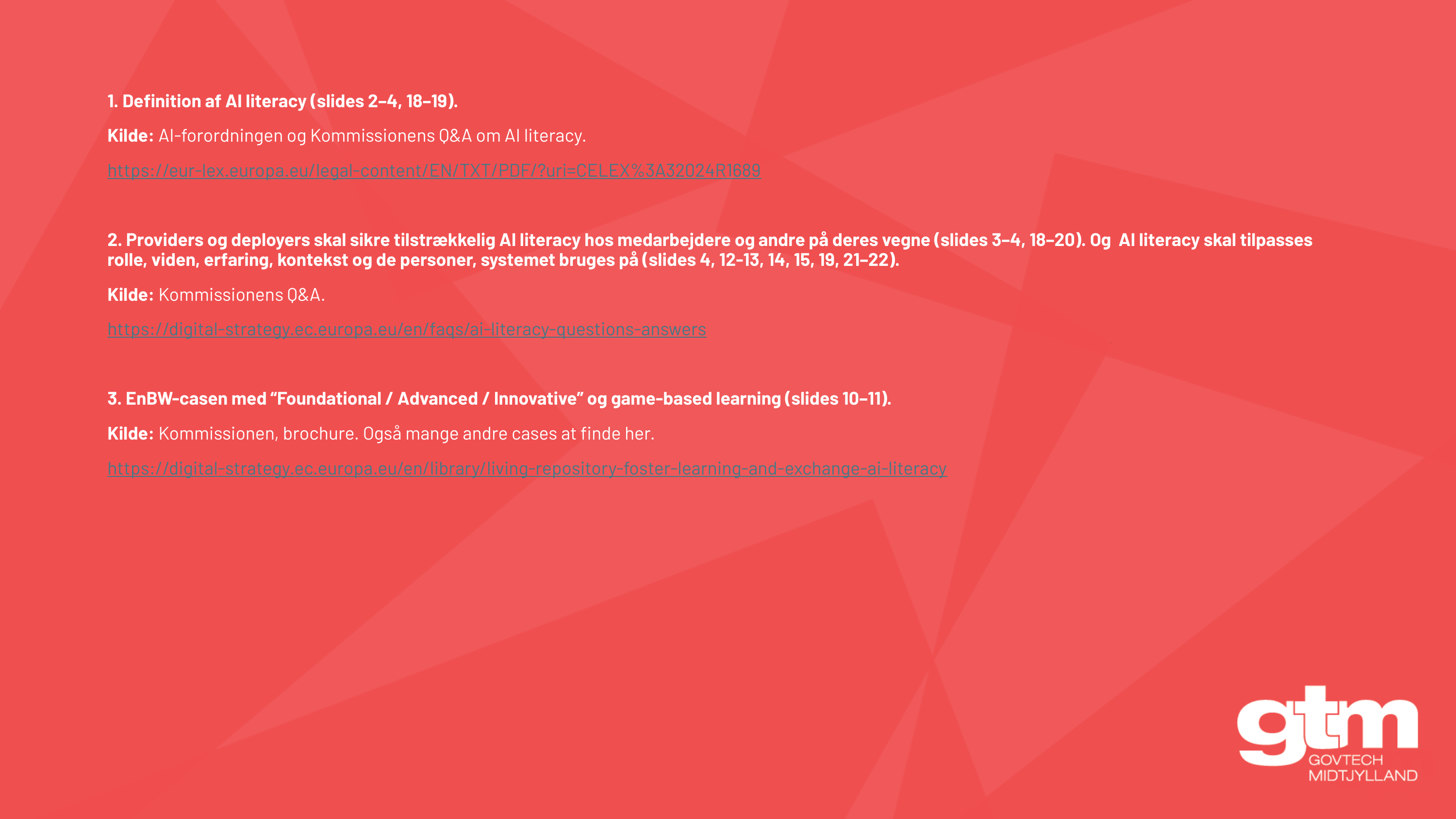

1. Definition af AI literacy (slides 2–4, 18–19).
Kilde: AI-forordningen og Kommissionens Q&A om AI literacy.
https://eur-lex.europa.eu/legal-content/EN/TXT/PDF/?uri=CELEX%3A32024R1689

2. Providers og deployers skal sikre tilstrækkelig AI literacy hos medarbejdere og andre på deres vegne (slides 3–4, 18–20). Og  AI literacy skal tilpasses rolle, viden, erfaring, kontekst og de personer, systemet bruges på (slides 4, 12-13, 14, 15, 19, 21–22).
Kilde: Kommissionens Q&A.
https://digital-strategy.ec.europa.eu/en/faqs/ai-literacy-questions-answers

3. EnBW-casen med “Foundational / Advanced / Innovative” og game-based learning (slides 10–11).
Kilde: Kommissionen, brochure. Også mange andre cases at finde her.
https://digital-strategy.ec.europa.eu/en/library/living-repository-foster-learning-and-exchange-ai-literacy